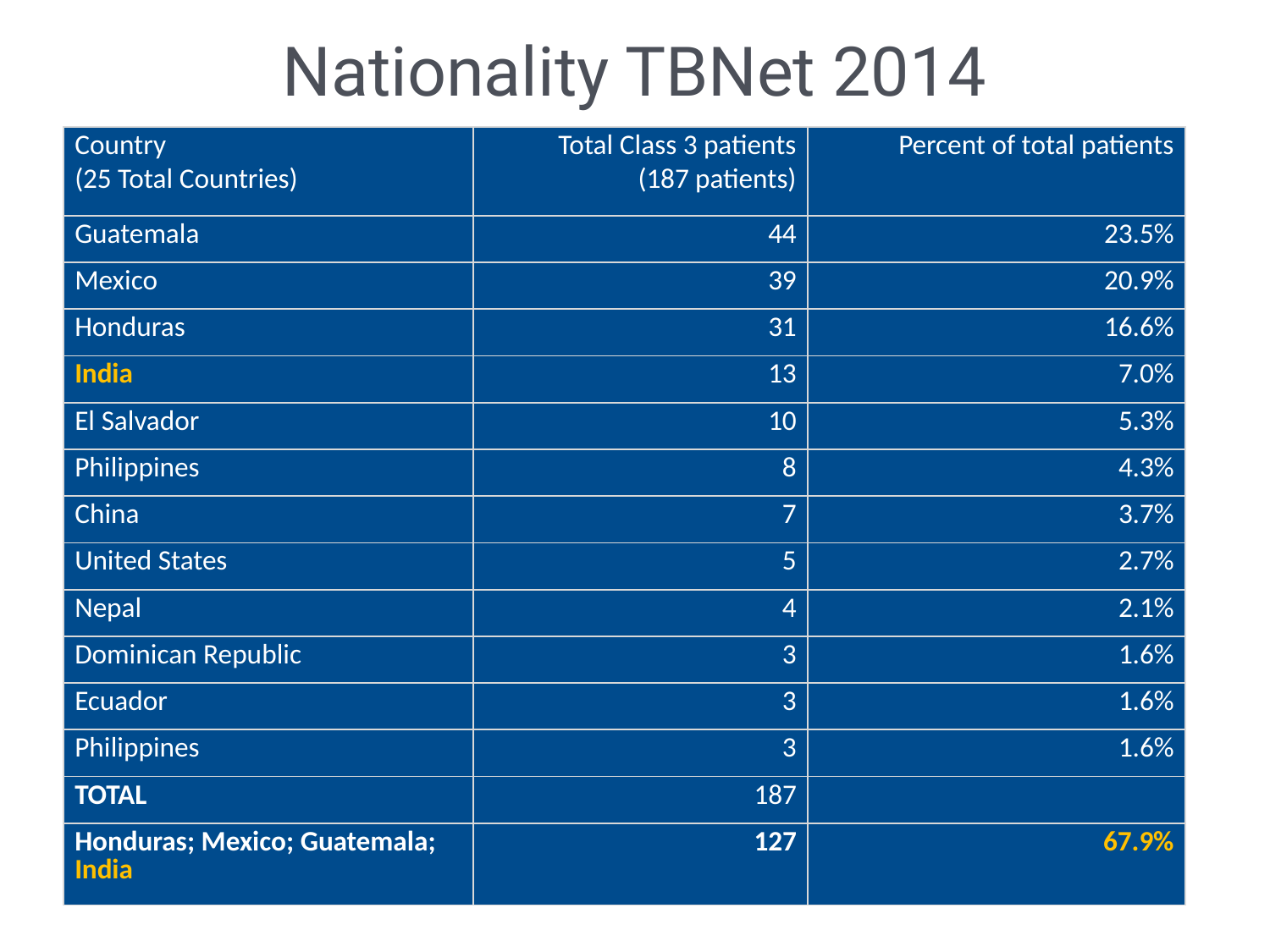

Nationality TBNet 2014
| Country (25 Total Countries) | Total Class 3 patients (187 patients) | Percent of total patients |
| --- | --- | --- |
| Guatemala | 44 | 23.5% |
| Mexico | 39 | 20.9% |
| Honduras | 31 | 16.6% |
| India | 13 | 7.0% |
| El Salvador | 10 | 5.3% |
| Philippines | 8 | 4.3% |
| China | 7 | 3.7% |
| United States | 5 | 2.7% |
| Nepal | 4 | 2.1% |
| Dominican Republic | 3 | 1.6% |
| Ecuador | 3 | 1.6% |
| Philippines | 3 | 1.6% |
| TOTAL | 187 |  |
| Honduras; Mexico; Guatemala; India | 127 | 67.9% |